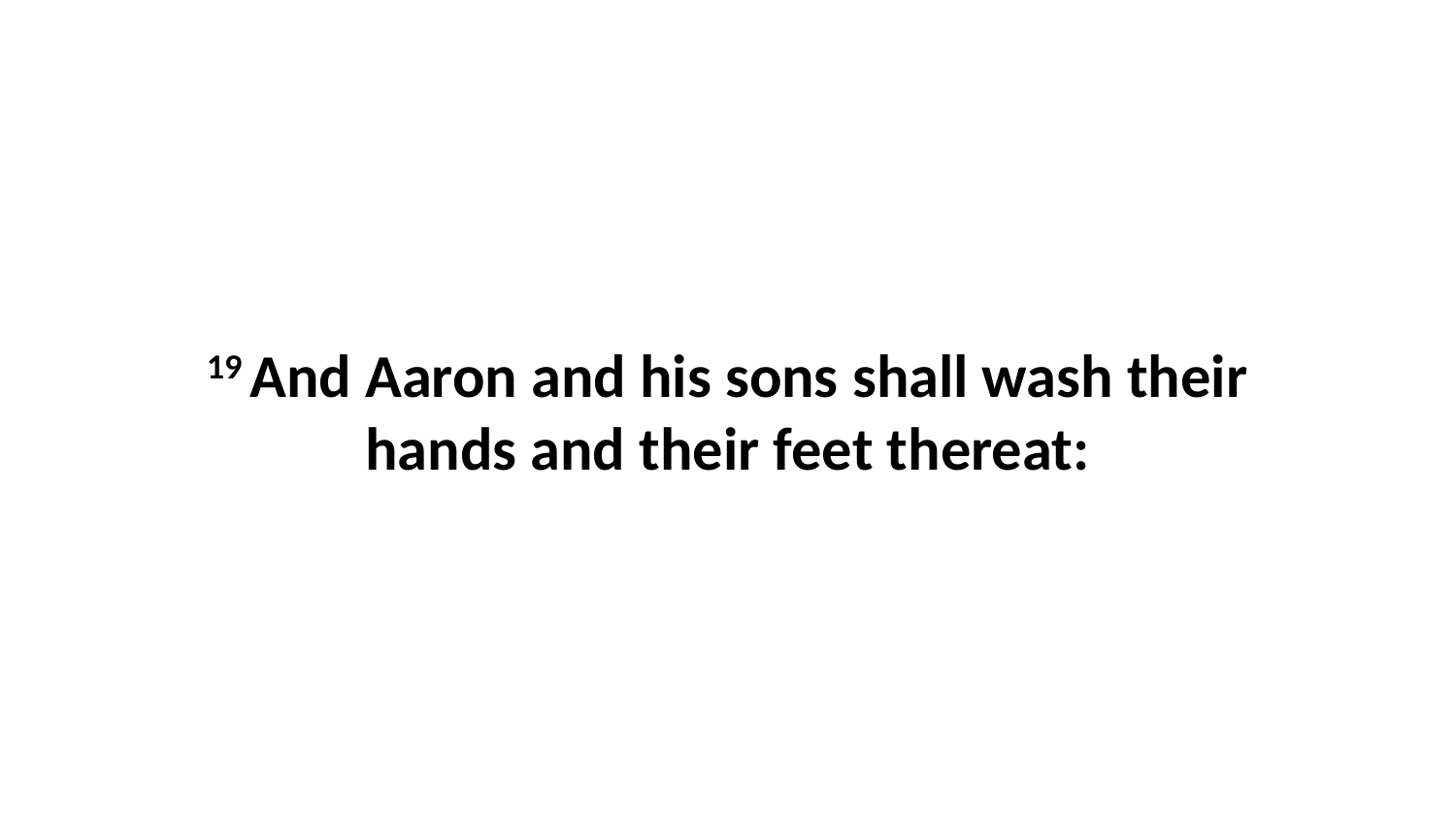

19 And Aaron and his sons shall wash their hands and their feet thereat: